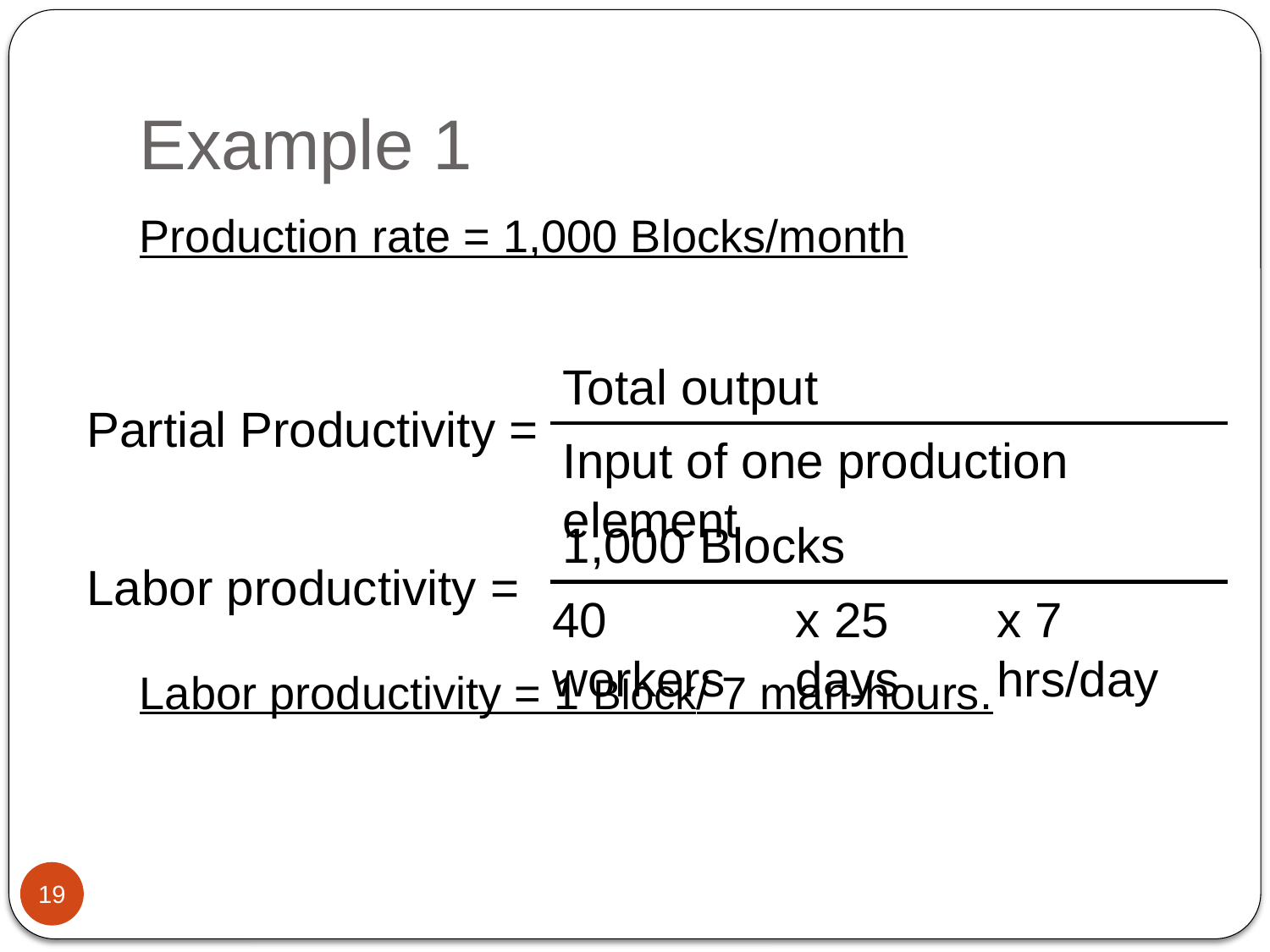

# Example 1
Production rate = 1,000 Blocks/month

Labor productivity = 1 Block/ 7 man-hours.
Total output
Partial Productivity =
Input of one production element
1,000 Blocks
Labor productivity =
40 workers
x 25 days
x 7 hrs/day
19